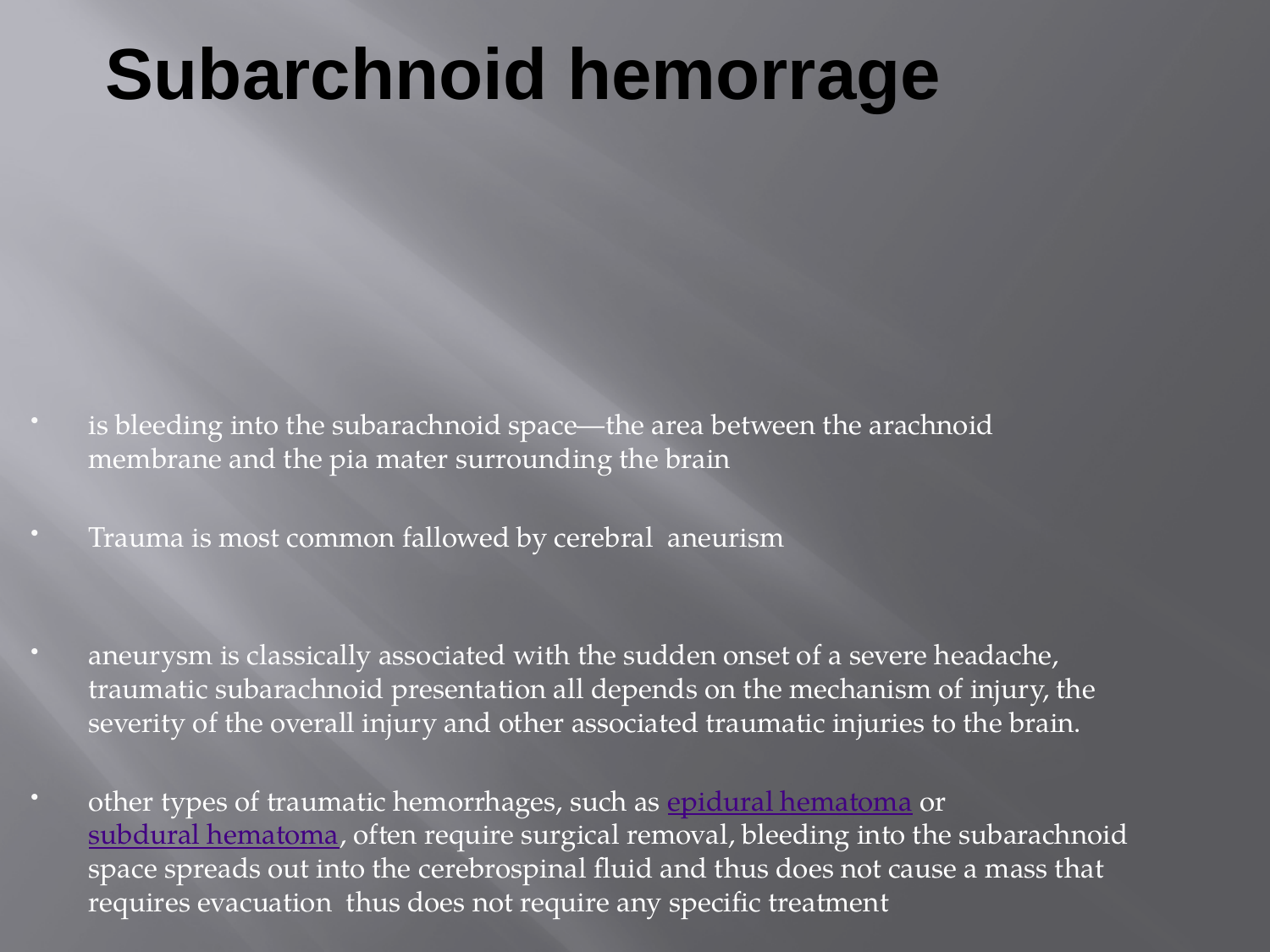

# Subarchnoid hemorrage

is bleeding into the subarachnoid space—the area between the arachnoid membrane and the pia mater surrounding the brain

Trauma is most common fallowed by cerebral  aneurism

aneurysm is classically associated with the sudden onset of a severe headache, traumatic subarachnoid presentation all depends on the mechanism of injury, the severity of the overall injury and other associated traumatic injuries to the brain.

other types of traumatic hemorrhages, such as epidural hematoma or subdural hematoma, often require surgical removal, bleeding into the subarachnoid space spreads out into the cerebrospinal fluid and thus does not cause a mass that requires evacuation  thus does not require any specific treatment